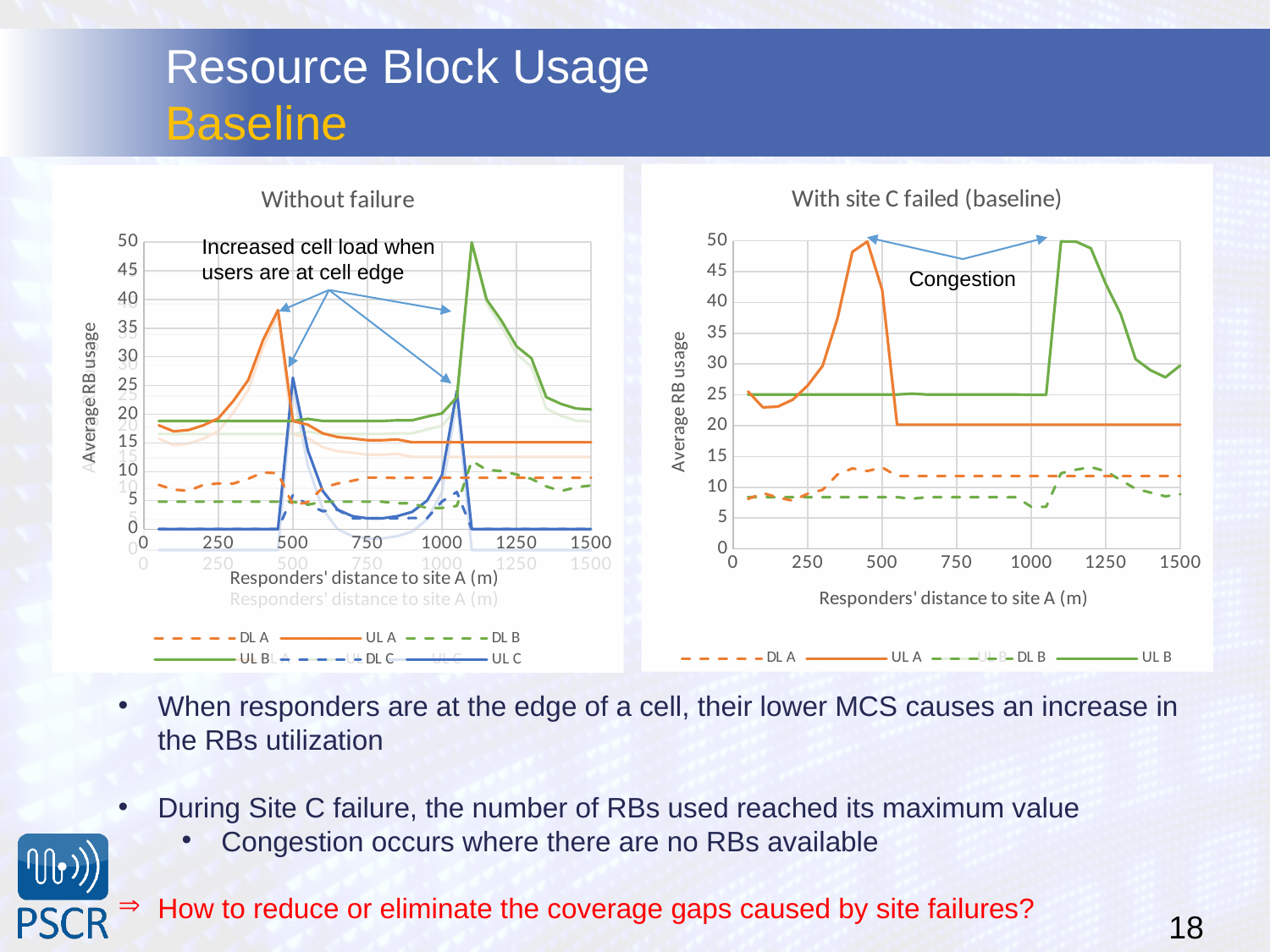

# Resource Block Usage Baseline

### Chart: With site C failed (baseline)

| Category | UL A | UL B |
|---|---|---|

### Chart: With site C failed (baseline)

| Category | DL A | UL A | DL B | UL B |
|---|---|---|---|---|

### Chart: Without failure

| Category | UL A | UL B | UL C |
|---|---|---|---|

### Chart: Without failure

| Category | DL A | UL A | DL B | UL B | DL C | UL C |
|---|---|---|---|---|---|---|
Increased cell load when users are at cell edge
Congestion
When responders are at the edge of a cell, their lower MCS causes an increase in the RBs utilization

During Site C failure, the number of RBs used reached its maximum value
Congestion occurs where there are no RBs available

How to reduce or eliminate the coverage gaps caused by site failures?